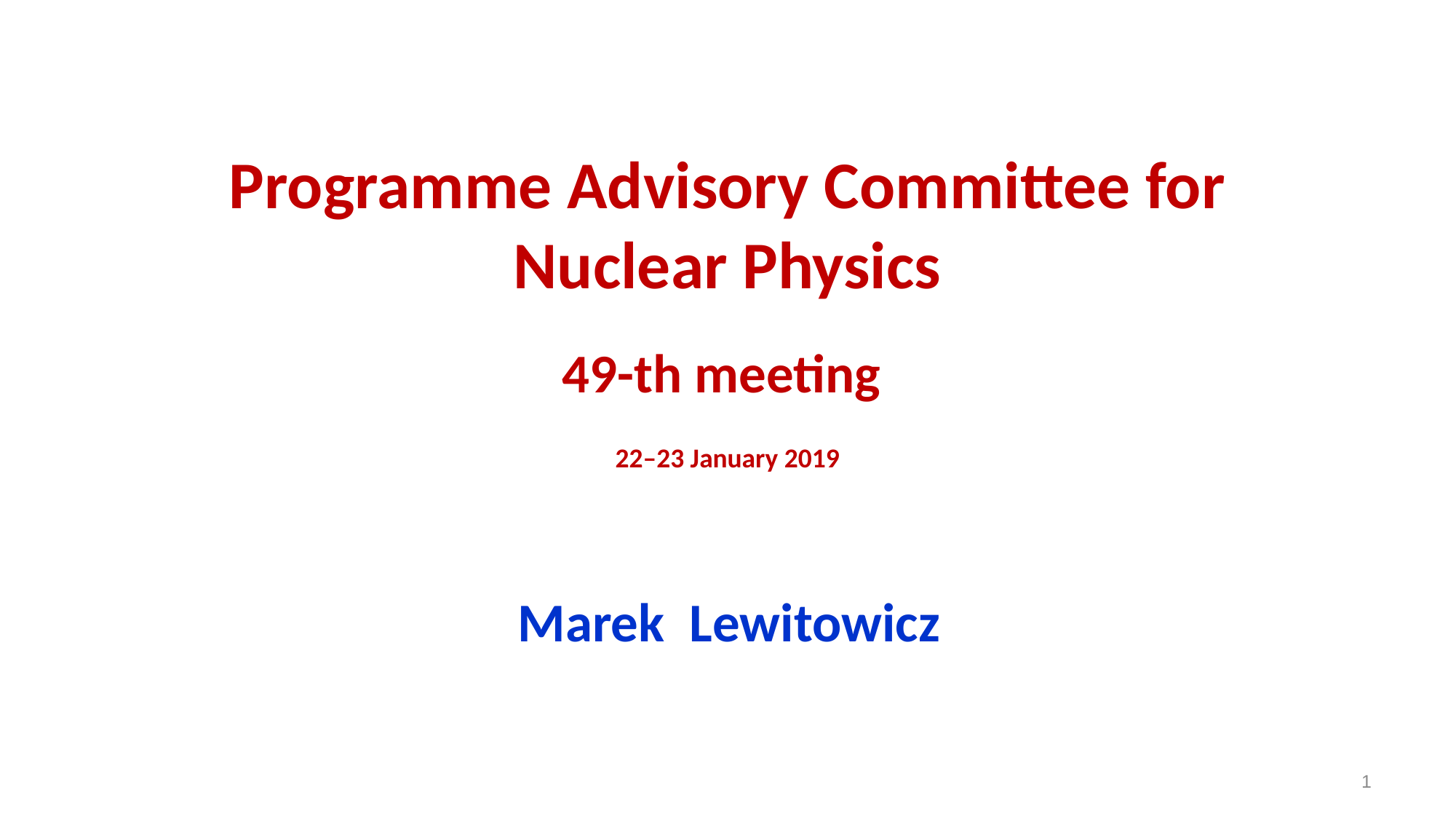

Programme Advisory Committee for Nuclear Physics

49-th meeting

22–23 January 2019
Marek  Lewitowicz
1